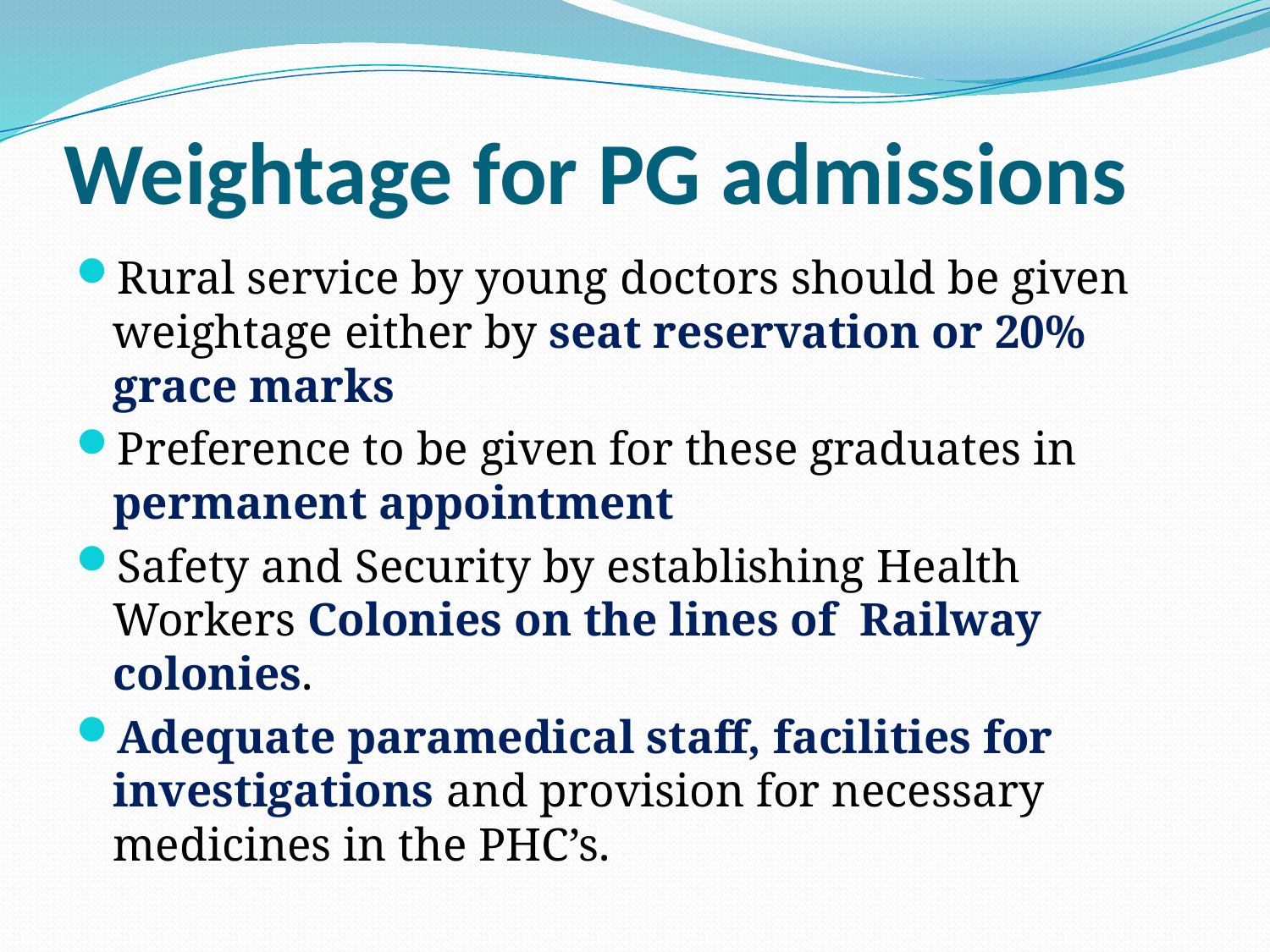

# Weightage for PG admissions
Rural service by young doctors should be given weightage either by seat reservation or 20% grace marks
Preference to be given for these graduates in permanent appointment
Safety and Security by establishing Health Workers Colonies on the lines of  Railway colonies.
Adequate paramedical staff, facilities for investigations and provision for necessary medicines in the PHC’s.